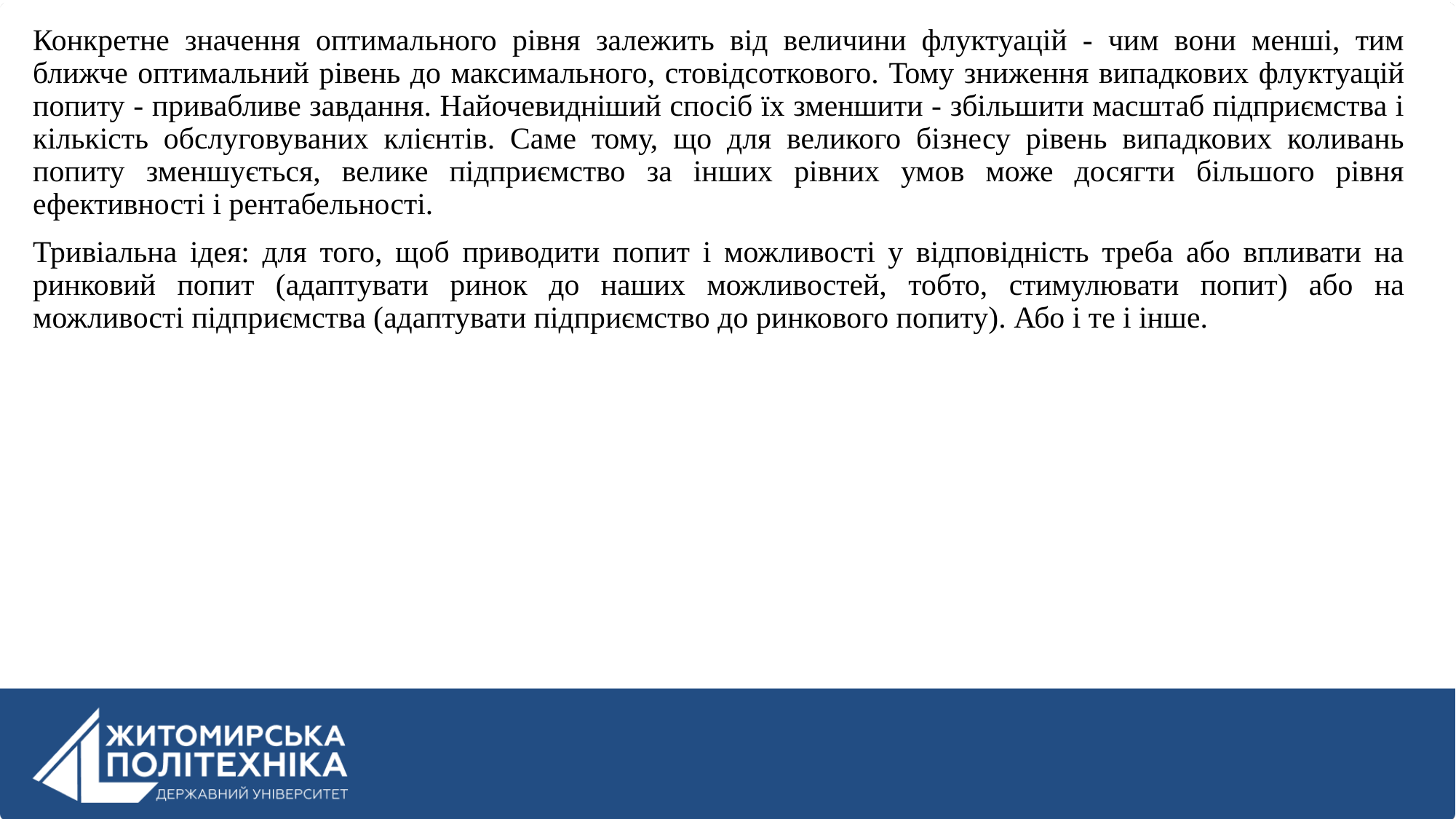

Конкретне значення оптимального рівня залежить від величини флуктуацій - чим вони менші, тим ближче оптимальний рівень до максимального, стовідсоткового. Тому зниження випадкових флуктуацій попиту - привабливе завдання. Найочевидніший спосіб їх зменшити - збільшити масштаб підприємства і кількість обслуговуваних клієнтів. Саме тому, що для великого бізнесу рівень випадкових коливань попиту зменшується, велике підприємство за інших рівних умов може досягти більшого рівня ефективності і рентабельності.
Тривіальна ідея: для того, щоб приводити попит і можливості у відповідність треба або впливати на ринковий попит (адаптувати ринок до наших можливостей, тобто, стимулювати попит) або на можливості підприємства (адаптувати підприємство до ринкового попиту). Або і те і інше.